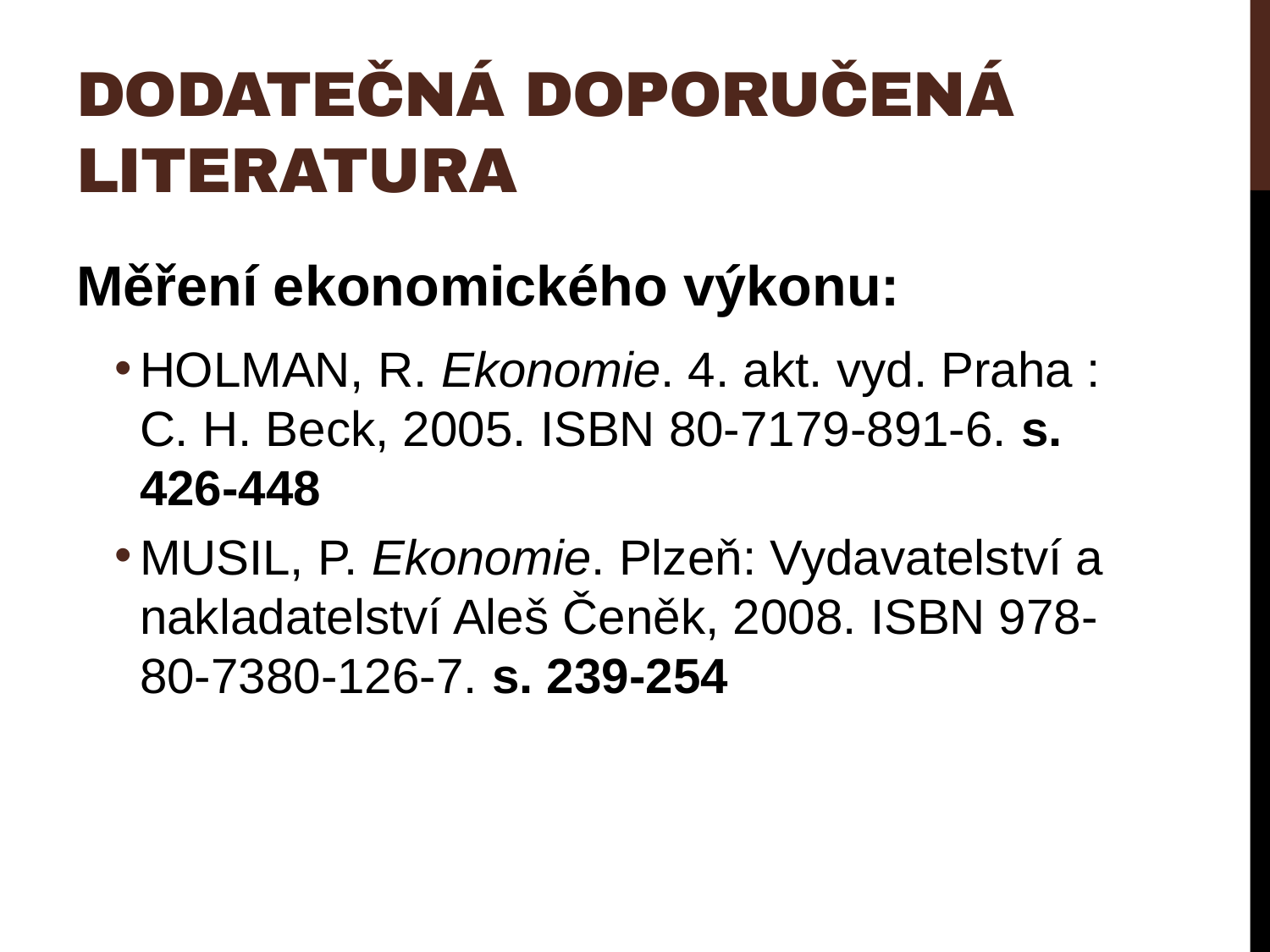

# Dodatečná doporučená literatura
Měření ekonomického výkonu:
HOLMAN, R. Ekonomie. 4. akt. vyd. Praha : C. H. Beck, 2005. ISBN 80-7179-891-6. s. 426-448
MUSIL, P. Ekonomie. Plzeň: Vydavatelství a nakladatelství Aleš Čeněk, 2008. ISBN 978-80-7380-126-7. s. 239-254